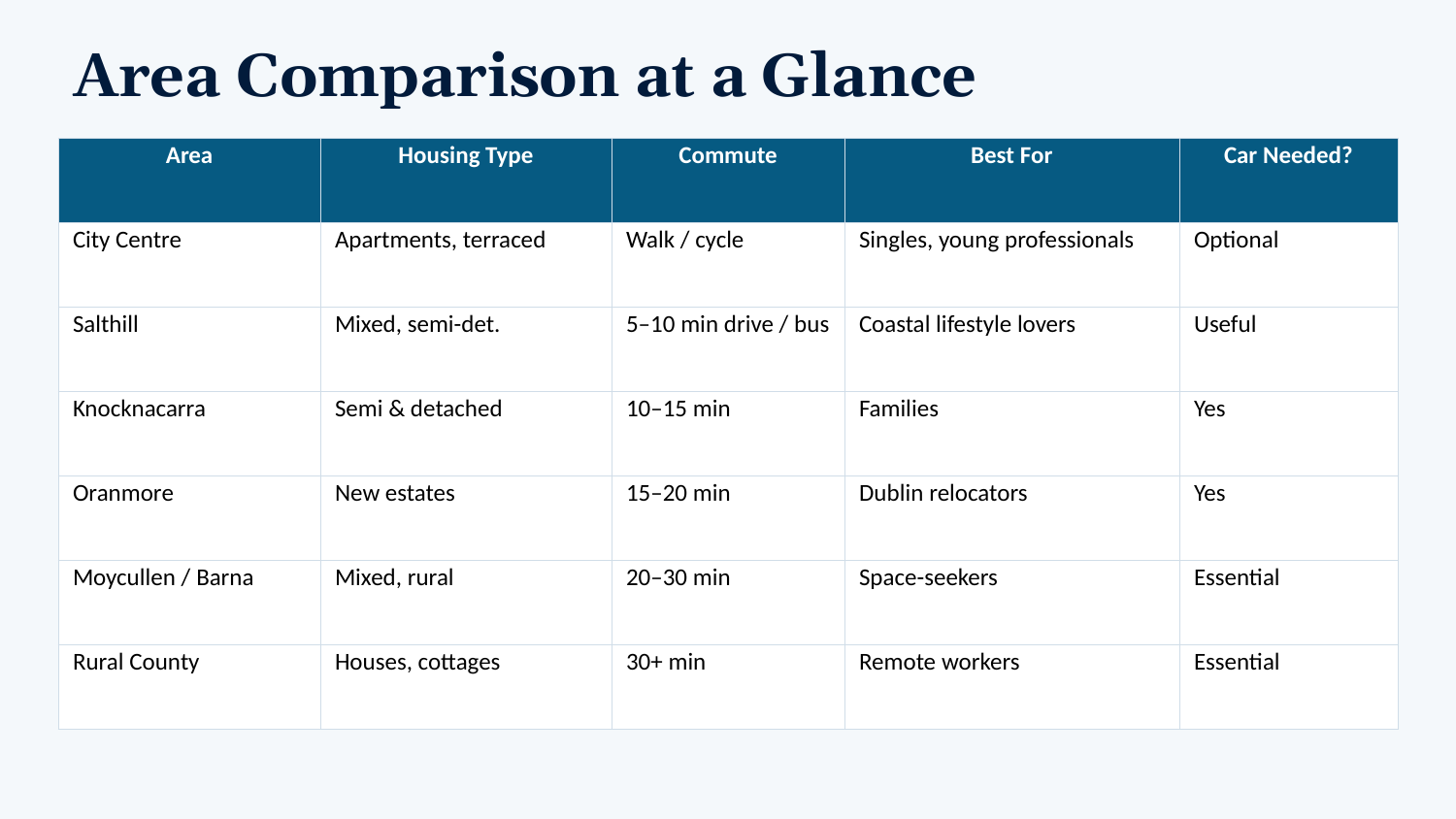

Area Comparison at a Glance
| Area | Housing Type | Commute | Best For | Car Needed? |
| --- | --- | --- | --- | --- |
| City Centre | Apartments, terraced | Walk / cycle | Singles, young professionals | Optional |
| Salthill | Mixed, semi-det. | 5–10 min drive / bus | Coastal lifestyle lovers | Useful |
| Knocknacarra | Semi & detached | 10–15 min | Families | Yes |
| Oranmore | New estates | 15–20 min | Dublin relocators | Yes |
| Moycullen / Barna | Mixed, rural | 20–30 min | Space-seekers | Essential |
| Rural County | Houses, cottages | 30+ min | Remote workers | Essential |